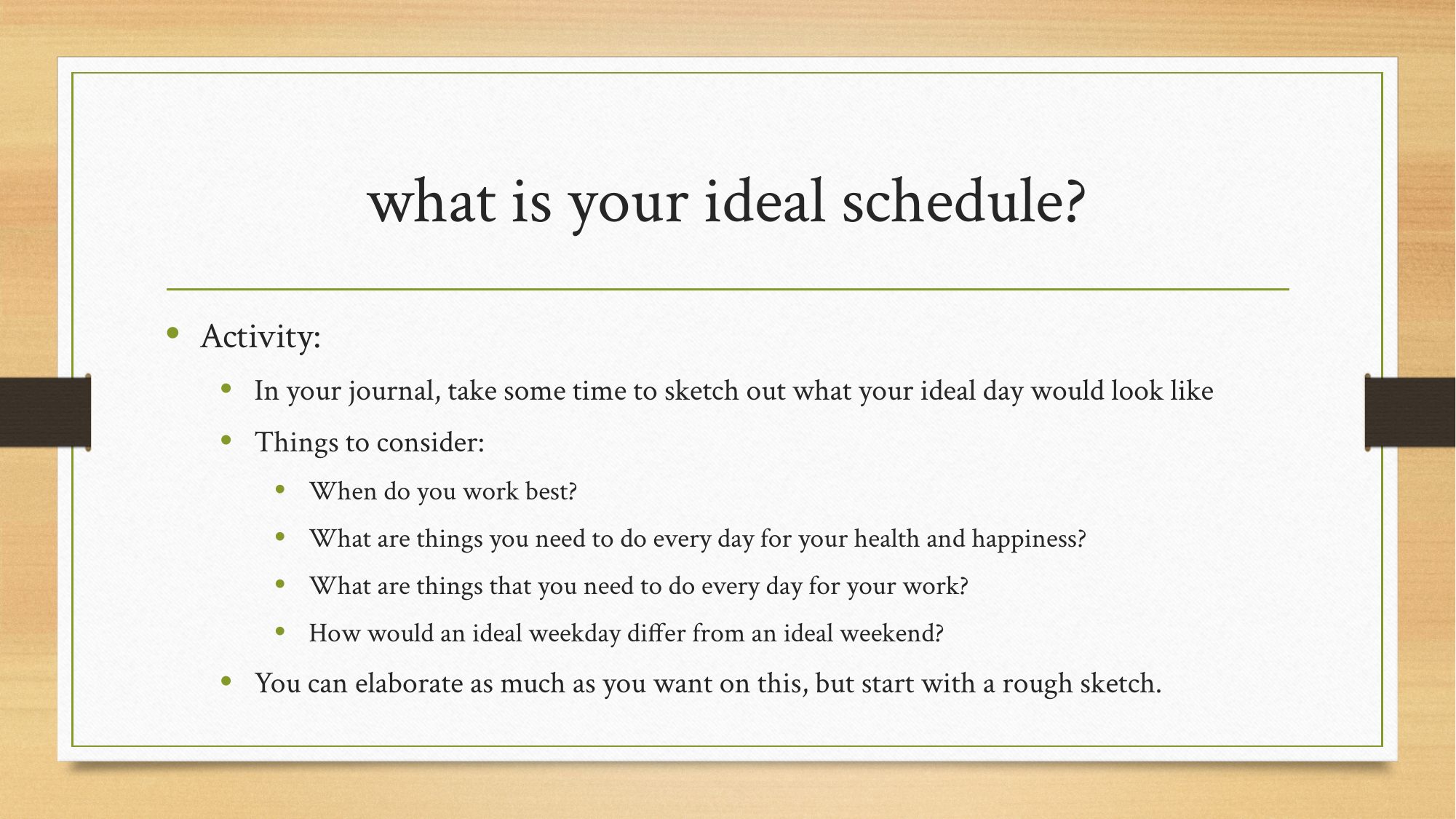

# what is your ideal schedule?
Activity:
In your journal, take some time to sketch out what your ideal day would look like
Things to consider:
When do you work best?
What are things you need to do every day for your health and happiness?
What are things that you need to do every day for your work?
How would an ideal weekday differ from an ideal weekend?
You can elaborate as much as you want on this, but start with a rough sketch.